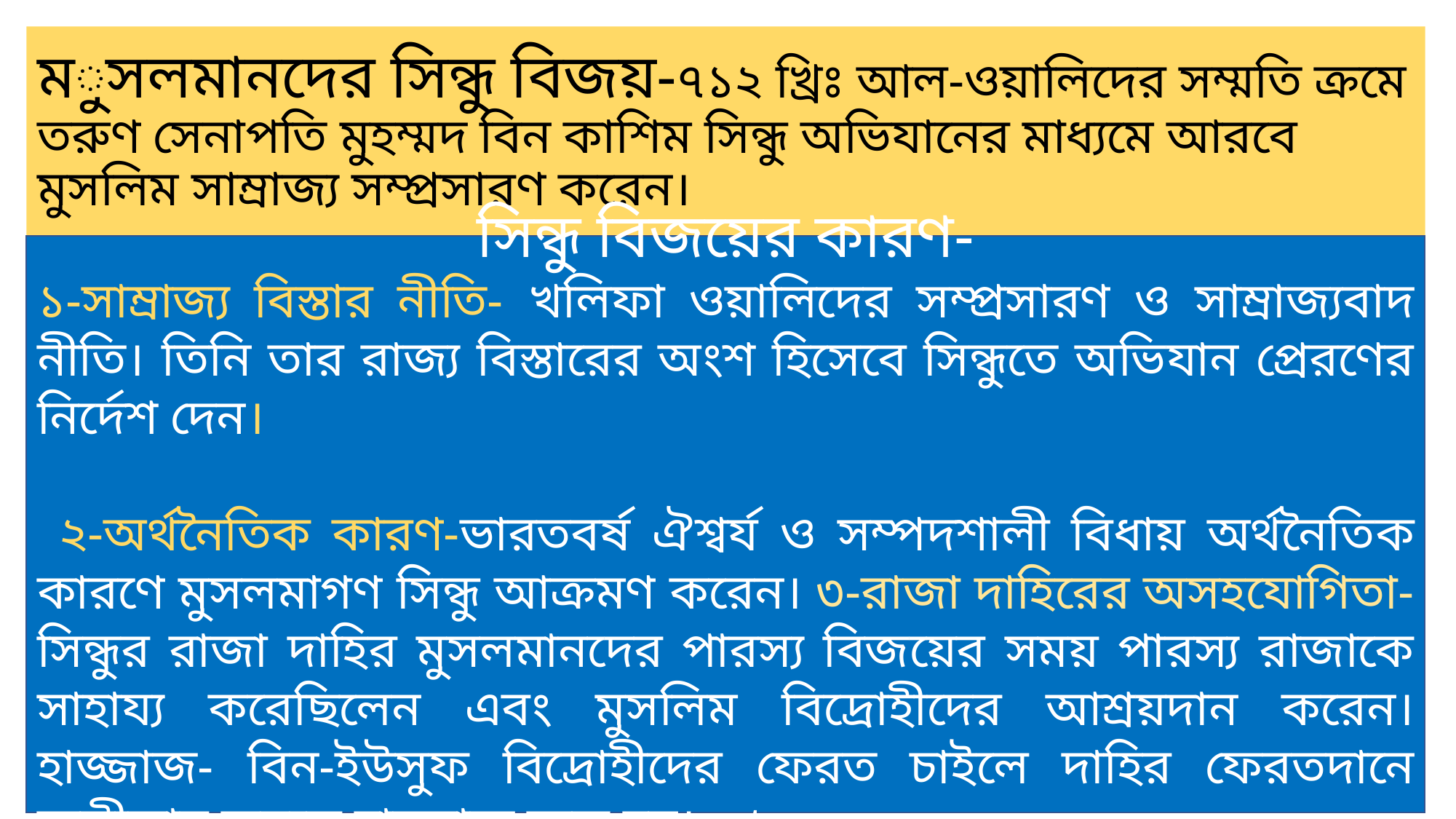

# মুসলমানদের সিন্ধু বিজয়-৭১২ খ্রিঃ আল-ওয়ালিদের সম্মতি ক্রমে তরুণ সেনাপতি মুহম্মদ বিন কাশিম সিন্ধু অভিযানের মাধ্যমে আরবে মুসলিম সাম্রাজ্য সম্প্রসারণ করেন।
সিন্ধু বিজয়ের কারণ-
১-সাম্রাজ্য বিস্তার নীতি- খলিফা ওয়ালিদের সম্প্রসারণ ও সাম্রাজ্যবাদ নীতি। তিনি তার রাজ্য বিস্তারের অংশ হিসেবে সিন্ধুতে অভিযান প্রেরণের নির্দেশ দেন।

 ২-অর্থনৈতিক কারণ-ভারতবর্ষ ঐশ্বর্য ও সম্পদশালী বিধায় অর্থনৈতিক কারণে মুসলমাগণ সিন্ধু আক্রমণ করেন। ৩-রাজা দাহিরের অসহযোগিতা- সিন্ধুর রাজা দাহির মুসলমানদের পারস্য বিজয়ের সময় পারস্য রাজাকে সাহায্য করেছিলেন এবং মুসলিম বিদ্রোহীদের আশ্রয়দান করেন। হাজ্জাজ- বিন-ইউসুফ বিদ্রোহীদের ফেরত চাইলে দাহির ফেরতদানে অস্বীকার করলে হাজ্জাজ ক্রুদ্ধ হন। p,t,o